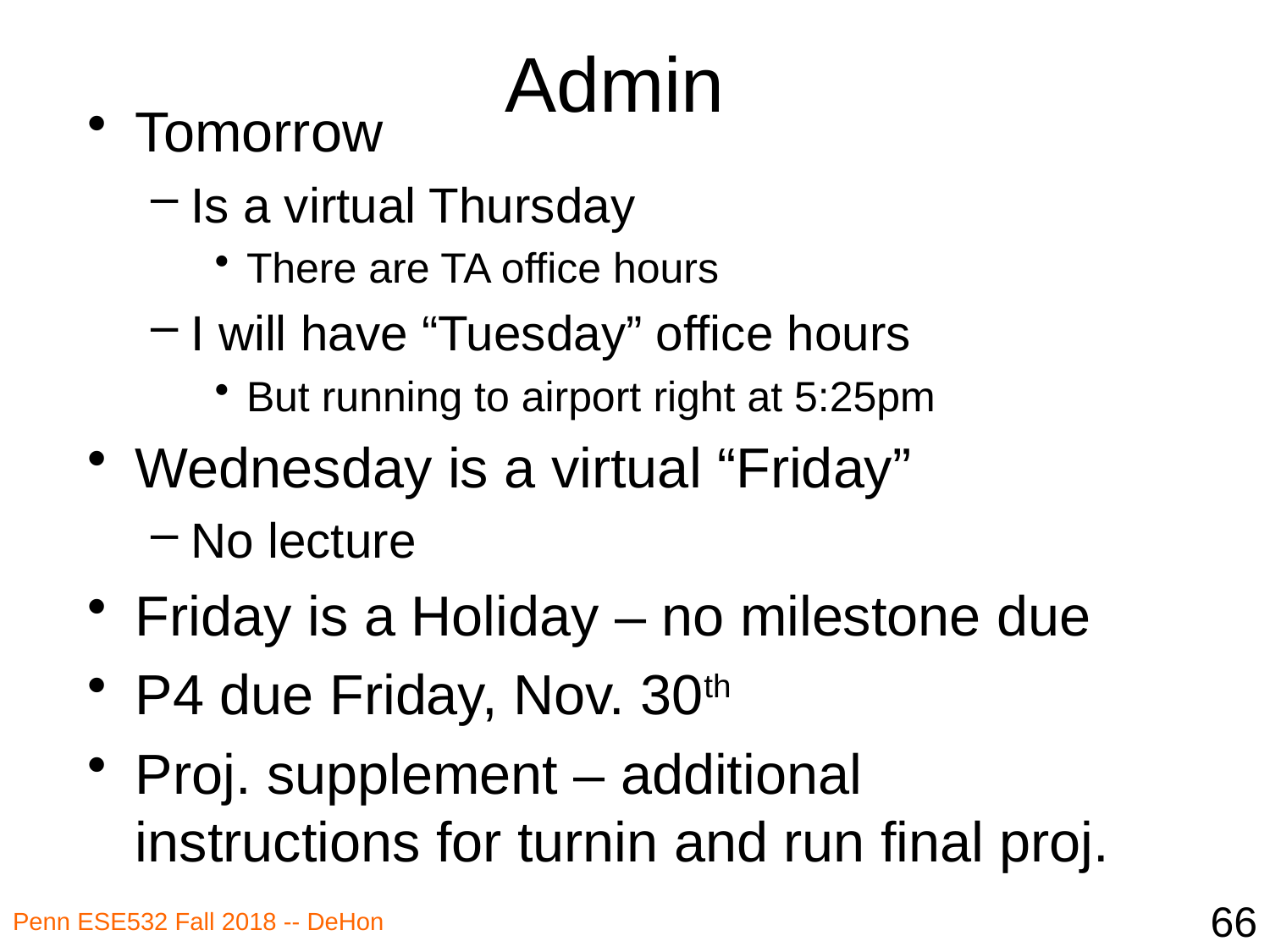

# Admin
Tomorrow
Is a virtual Thursday
There are TA office hours
I will have “Tuesday” office hours
But running to airport right at 5:25pm
Wednesday is a virtual “Friday”
No lecture
Friday is a Holiday – no milestone due
P4 due Friday, Nov. 30th
Proj. supplement – additional instructions for turnin and run final proj.
66
Penn ESE532 Fall 2018 -- DeHon